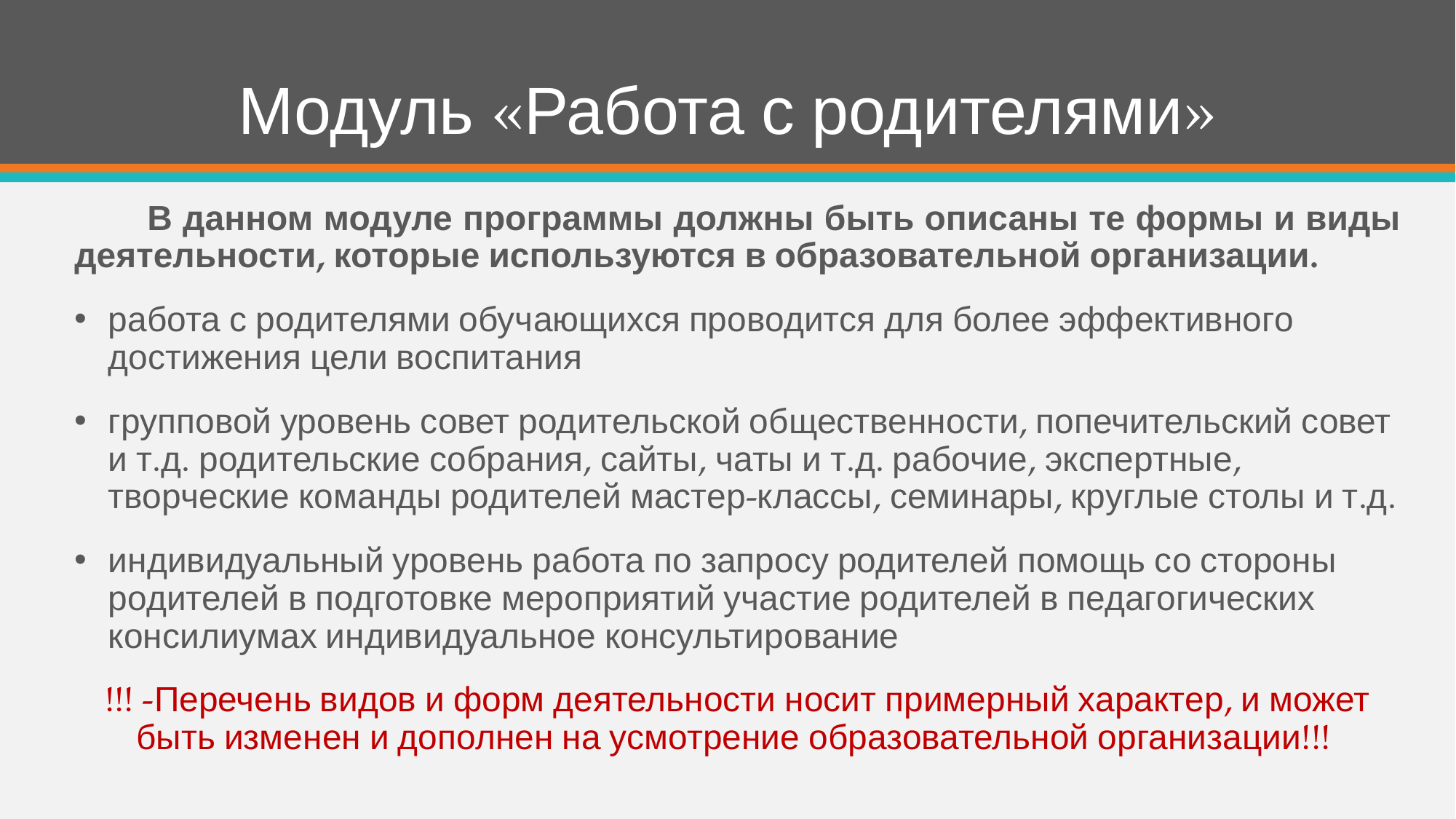

# Модуль «Работа с родителями»
       В данном модуле программы должны быть описаны те формы и виды деятельности, которые используются в образовательной организации.
работа с родителями обучающихся проводится для более эффективного достижения цели воспитания
групповой уровень совет родительской общественности, попечительский совет и т.д. родительские собрания, сайты, чаты и т.д. рабочие, экспертные, творческие команды родителей мастер-классы, семинары, круглые столы и т.д.
индивидуальный уровень работа по запросу родителей помощь со стороны родителей в подготовке мероприятий участие родителей в педагогических консилиумах индивидуальное консультирование
!!! -Перечень видов и форм деятельности носит примерный характер, и может быть изменен и дополнен на усмотрение образовательной организации!!!